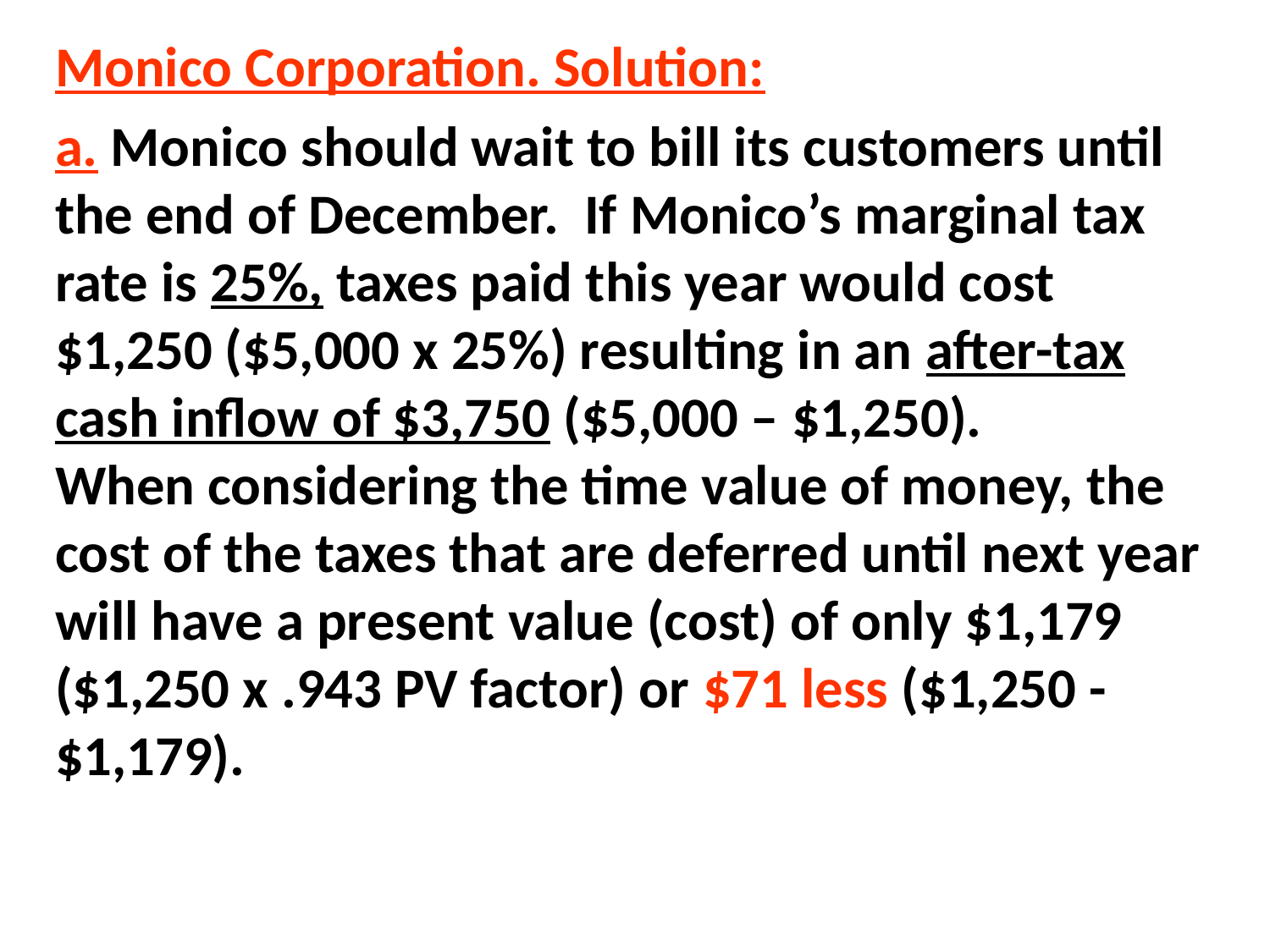

Monico Corporation. Solution:
a. Monico should wait to bill its customers until the end of December.  If Monico’s marginal tax rate is 25%, taxes paid this year would cost $1,250 ($5,000 x 25%) resulting in an after-tax cash inflow of $3,750 ($5,000 – $1,250).
When considering the time value of money, the cost of the taxes that are deferred until next year will have a present value (cost) of only $1,179 ($1,250 x .943 PV factor) or $71 less ($1,250 - $1,179).